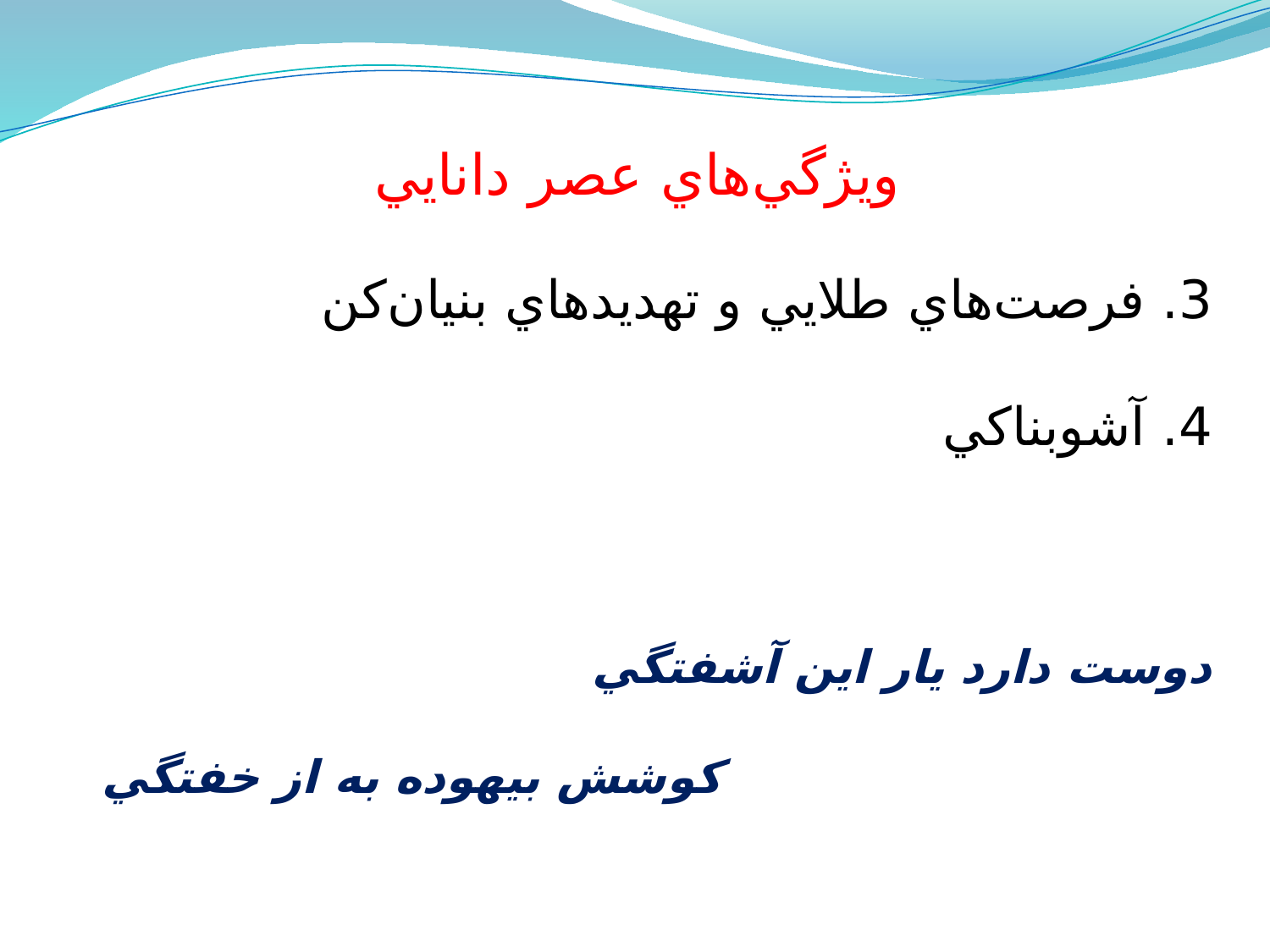

ويژگي‌هاي عصر دانايي
3. فرصت‌هاي طلايي و تهديدهاي بنيان‌كن
4. آشوبناكي

	دوست دارد يار اين آشفتگي
كوشش بيهوده به از خفتگي